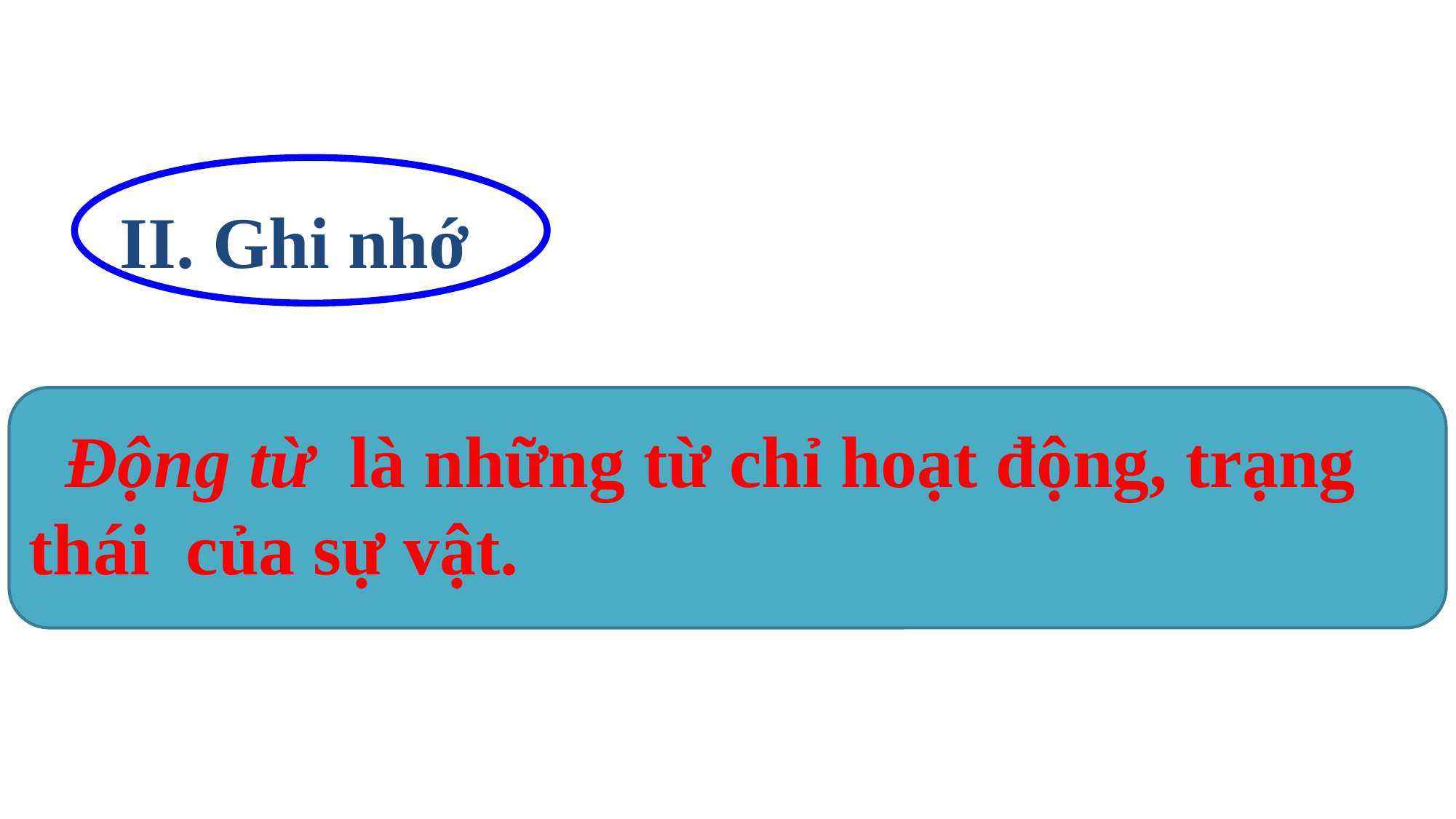

II. Ghi nhớ

  Động từ  là những từ chỉ hoạt động, trạng thái  của sự vật.